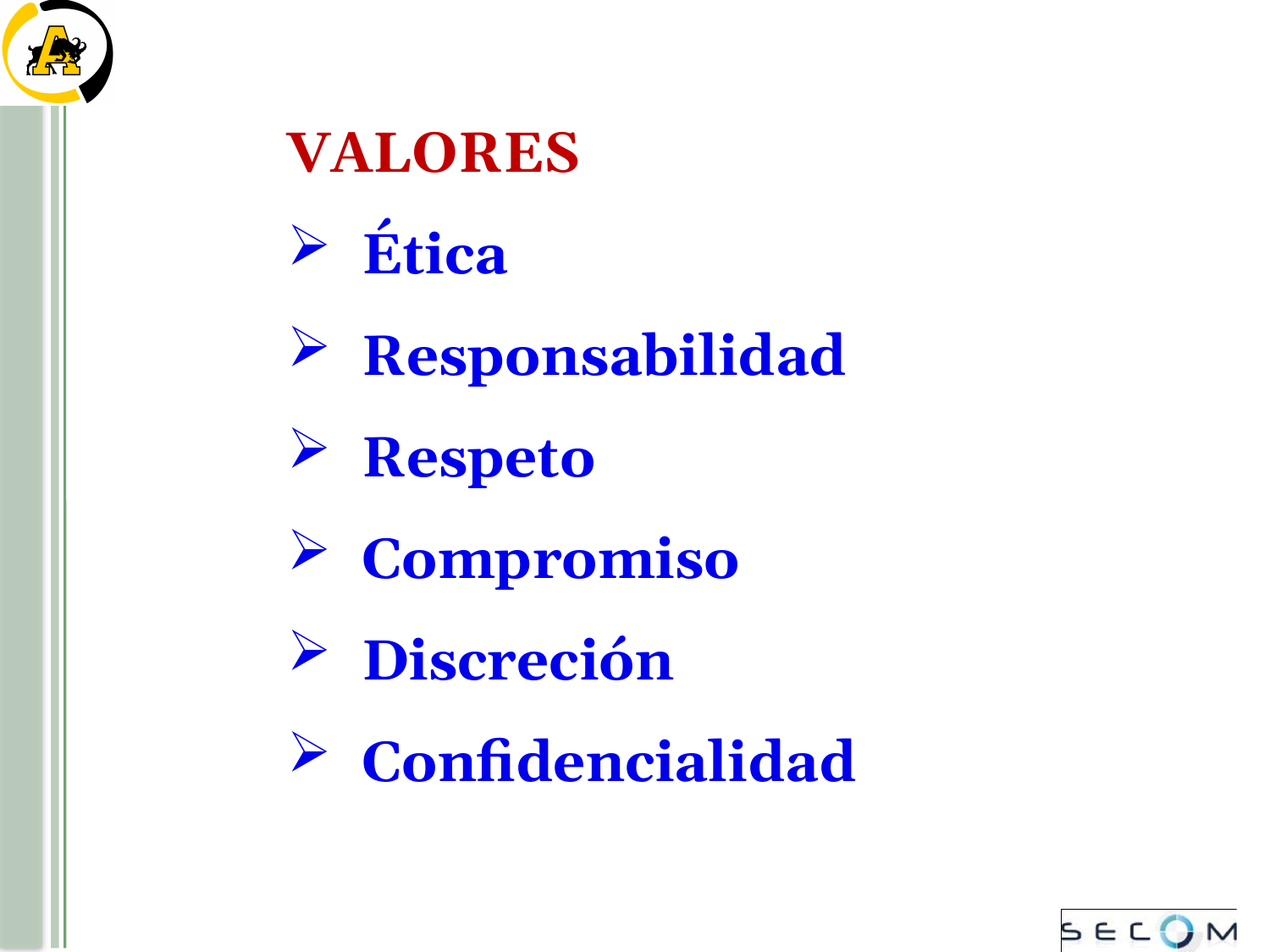

VALORES
Ética
Responsabilidad
Respeto
Compromiso
Discreción
Confidencialidad